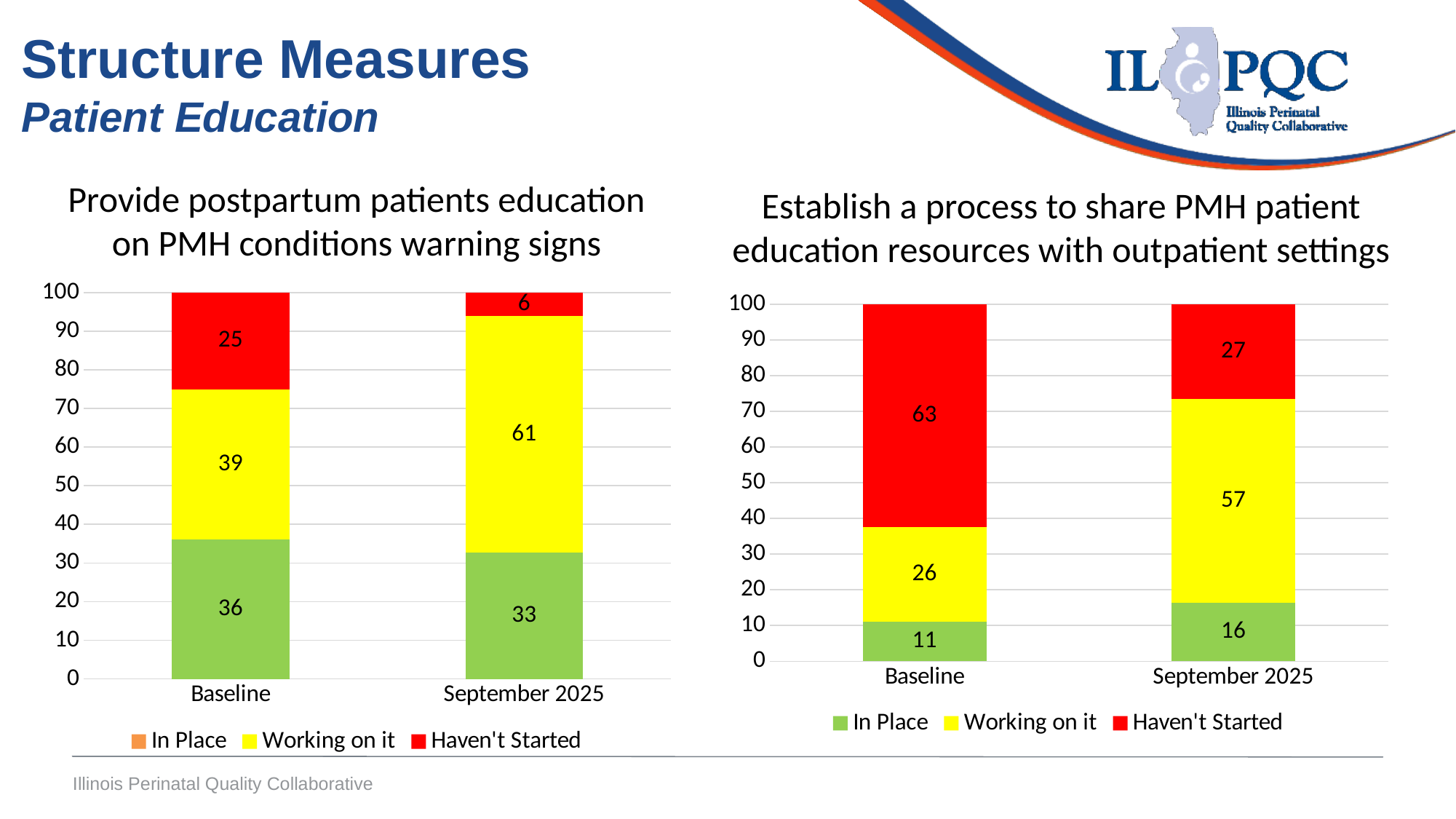

Structure Measures
Patient Education

Provide postpartum patients education on PMH conditions warning signs
Establish a process to share PMH patient education resources with outpatient settings

### Chart

| Category | In Place | Working on it | Haven't Started |
|---|---|---|---|
| Baseline | 36.11111111111111 | 38.88888888888889 | 25.0 |
| September 2025 | 32.6530612244898 | 61.224489795918366 | 6.122448979591836 |

### Chart

| Category | In Place | Working on it | Haven't Started |
|---|---|---|---|
| Baseline | 11.11111111111111 | 26.38888888888889 | 62.5 |
| September 2025 | 16.3265306122449 | 57.14285714285714 | 26.53061224489796 |
Illinois Perinatal Quality Collaborative